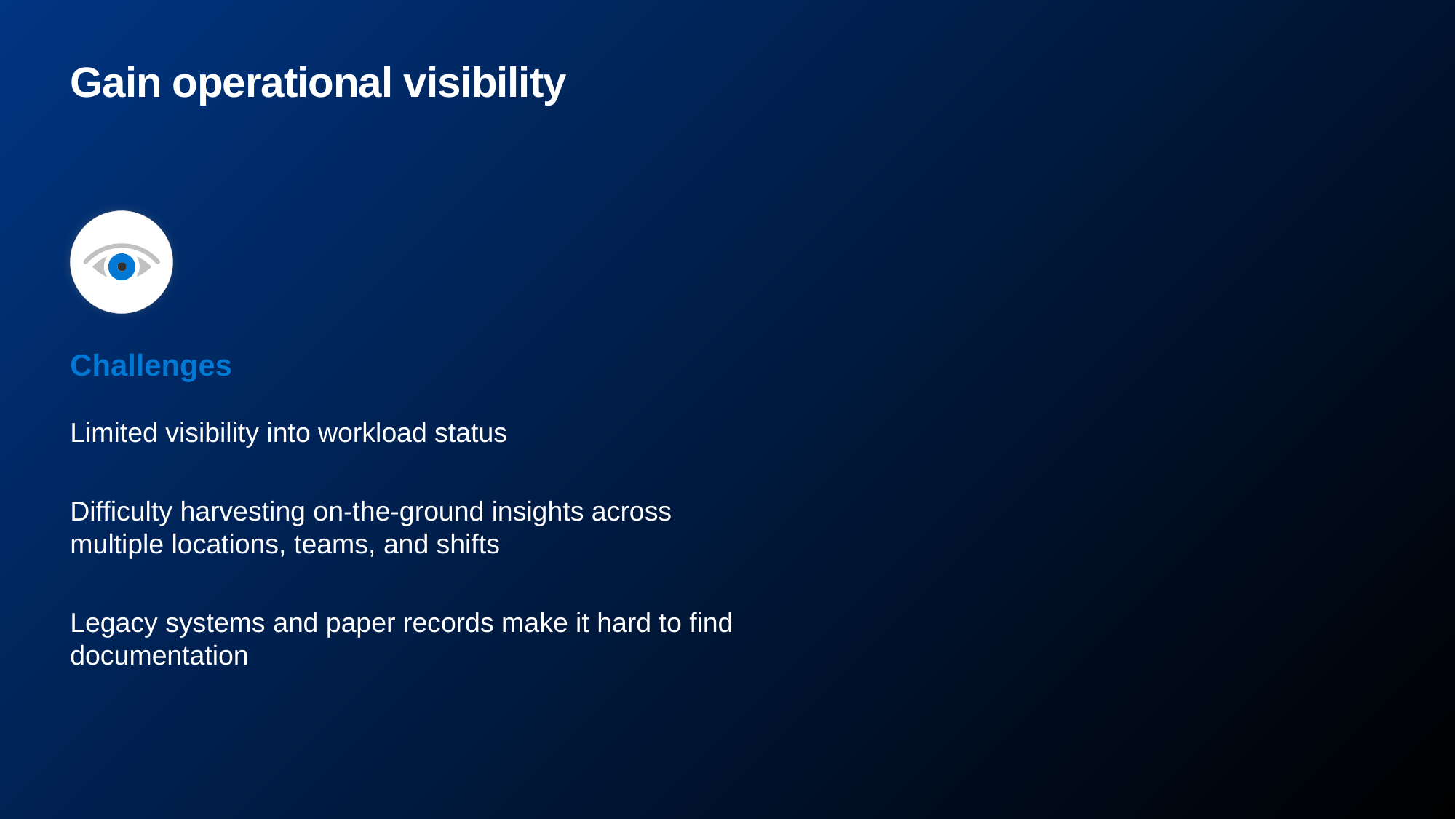

# Gain operational visibility

Challenges
Limited visibility into workload status
Difficulty harvesting on-the-ground insights across multiple locations, teams, and shifts
Legacy systems and paper records make it hard to find documentation